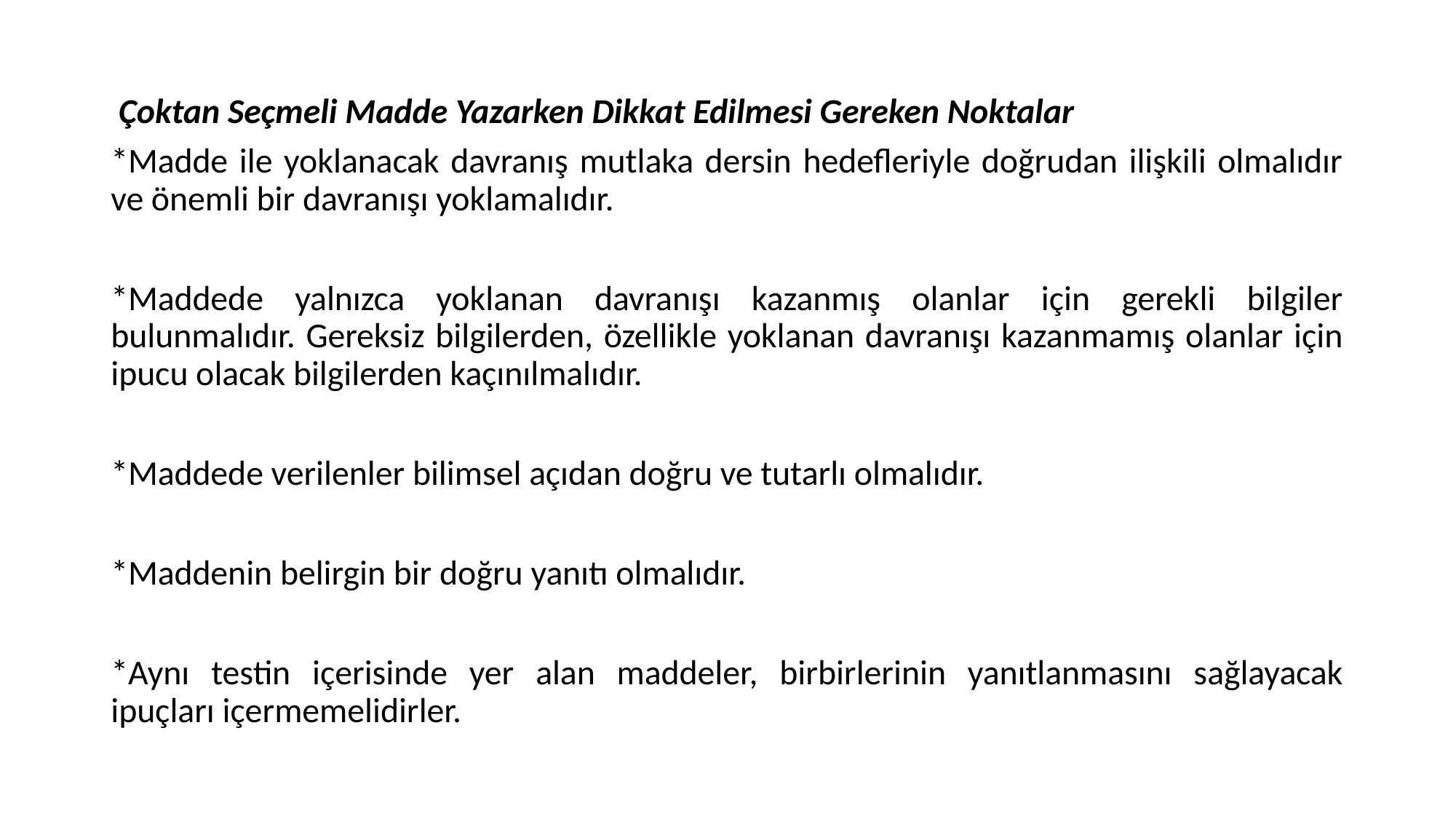

Çoktan Seçmeli Madde Yazarken Dikkat Edilmesi Gereken Noktalar
*Madde ile yoklanacak davranış mutlaka dersin hedefleriyle doğrudan ilişkili olmalıdır ve önemli bir davranışı yoklamalıdır.

*Maddede yalnızca yoklanan davranışı kazanmış olanlar için gerekli bilgiler bulunmalıdır. Gereksiz bilgilerden, özellikle yoklanan davranışı kazanmamış olanlar için ipucu olacak bilgilerden kaçınılmalıdır.

*Maddede verilenler bilimsel açıdan doğru ve tutarlı olmalıdır.

*Maddenin belirgin bir doğru yanıtı olmalıdır.

*Aynı testin içerisinde yer alan maddeler, birbirlerinin yanıtlanmasını sağlayacak ipuçları içermemelidirler.